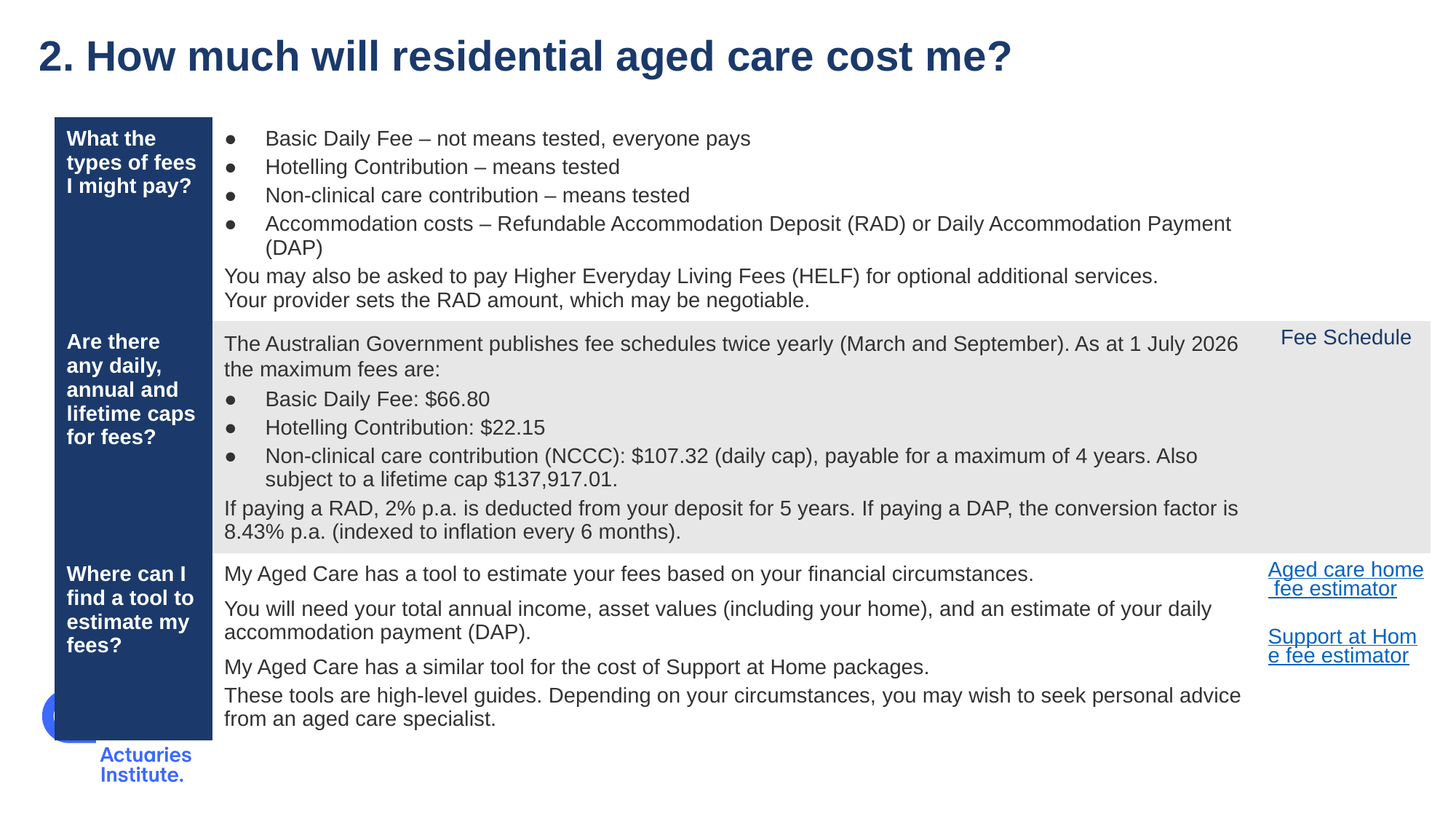

# 2. How much will residential aged care cost me?
| What the types of fees I might pay? | Basic Daily Fee – not means tested, everyone pays Hotelling Contribution – means tested Non-clinical care contribution – means tested Accommodation costs – Refundable Accommodation Deposit (RAD) or Daily Accommodation Payment (DAP) You may also be asked to pay Higher Everyday Living Fees (HELF) for optional additional services. Your provider sets the RAD amount, which may be negotiable. |  |
| --- | --- | --- |
| Are there any daily, annual and lifetime caps for fees? | The Australian Government publishes fee schedules twice yearly (March and September). As at 1 July 2026 the maximum fees are: Basic Daily Fee: $66.80 Hotelling Contribution: $22.15 Non-clinical care contribution (NCCC): $107.32 (daily cap), payable for a maximum of 4 years. Also subject to a lifetime cap $137,917.01. If paying a RAD, 2% p.a. is deducted from your deposit for 5 years. If paying a DAP, the conversion factor is 8.43% p.a. (indexed to inflation every 6 months). | Fee Schedule |
| Where can I find a tool to estimate my fees? | My Aged Care has a tool to estimate your fees based on your financial circumstances. You will need your total annual income, asset values (including your home), and an estimate of your daily accommodation payment (DAP). My Aged Care has a similar tool for the cost of Support at Home packages. These tools are high-level guides. Depending on your circumstances, you may wish to seek personal advice from an aged care specialist. | Aged care home fee estimator Support at Home fee estimator |